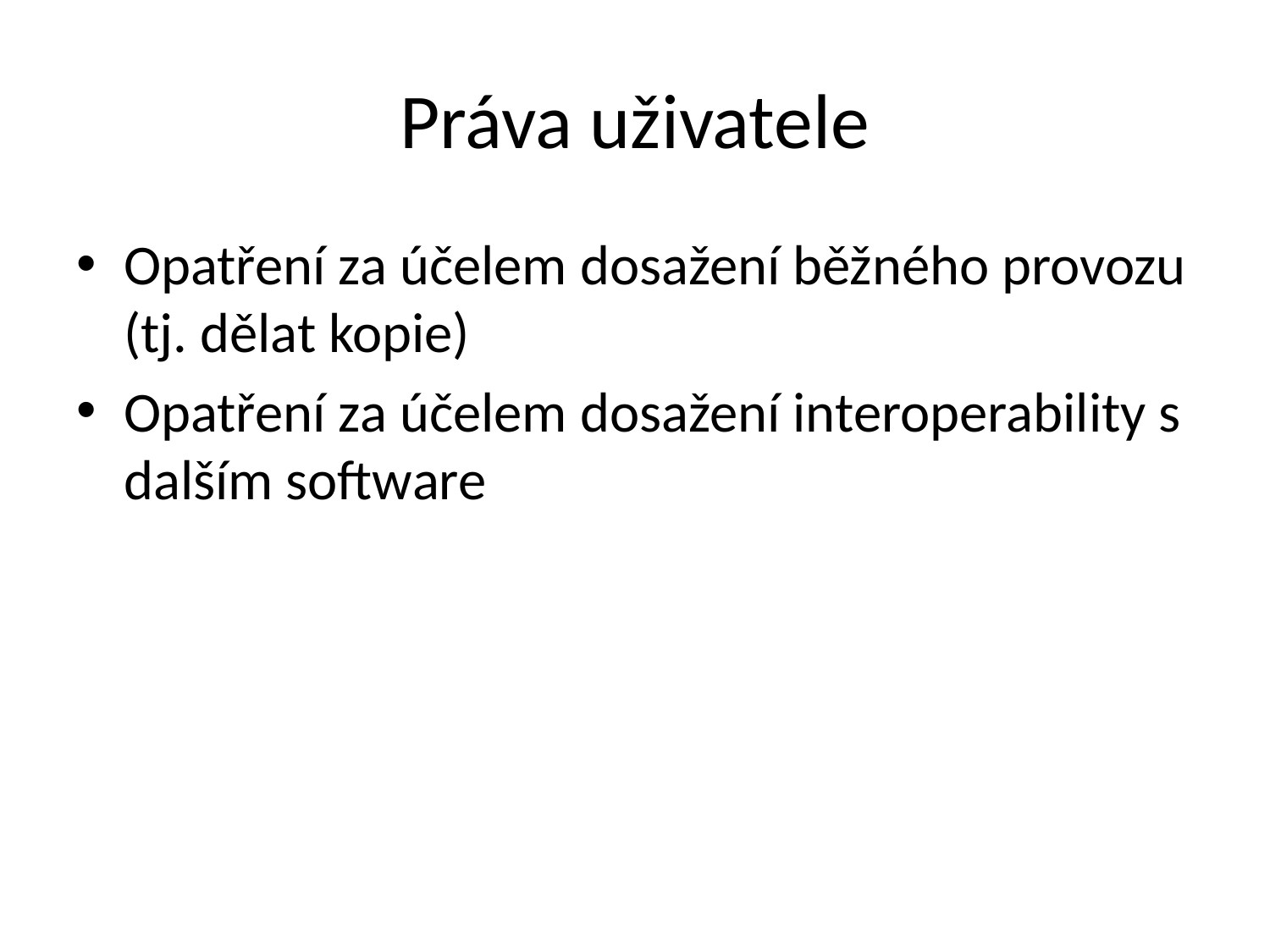

# Práva uživatele
Opatření za účelem dosažení běžného provozu (tj. dělat kopie)
Opatření za účelem dosažení interoperability s dalším software